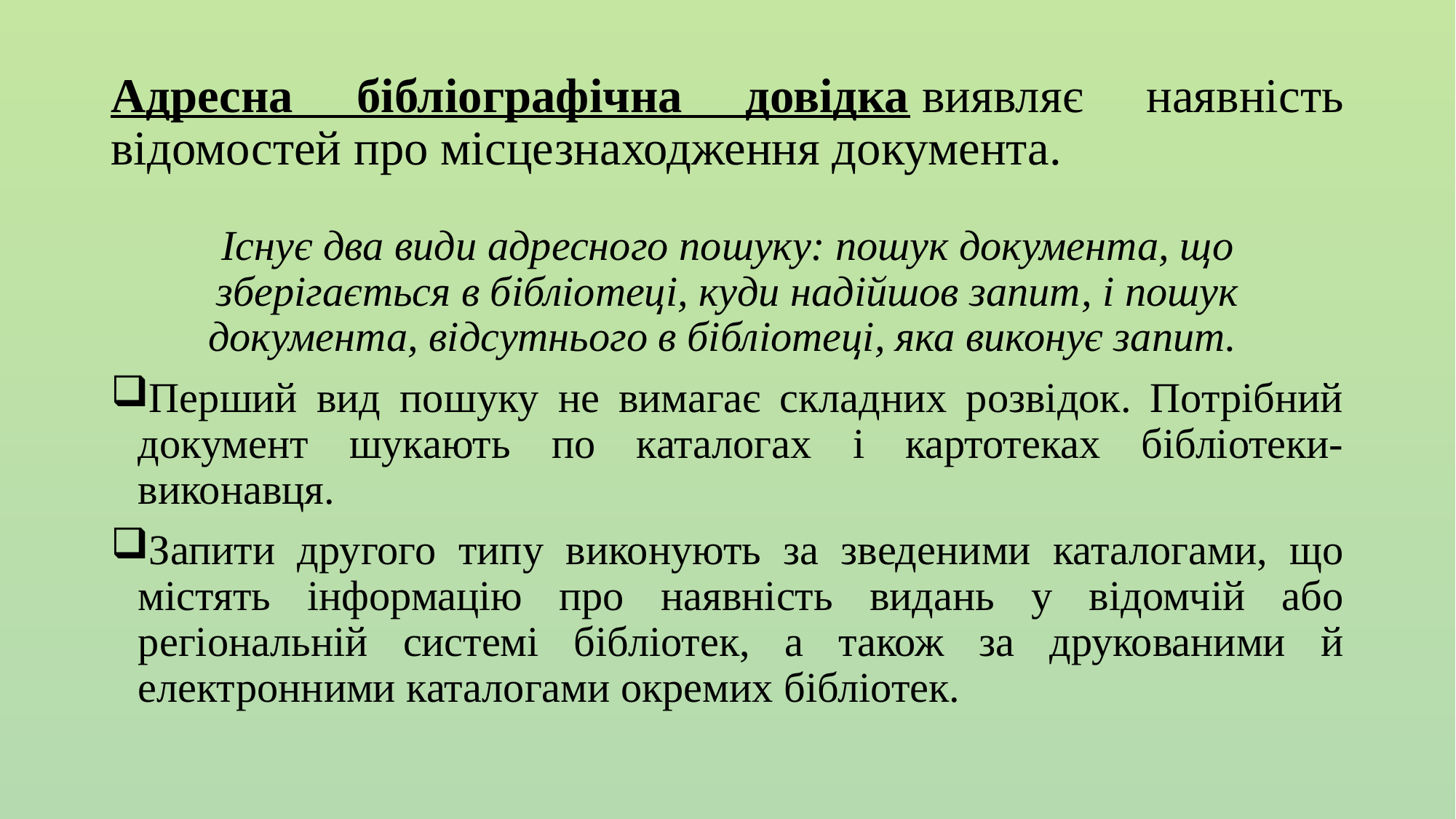

# Адресна бібліографічна довідка виявляє наявність відомостей про місцезнаходження документа.
Існує два види адресного пошуку: пошук документа, що зберігається в бібліотеці, куди надійшов запит, і пошук документа, відсутнього в бібліотеці, яка виконує запит.
Перший вид пошуку не вимагає складних розвідок. Потрібний документ шукають по каталогах і картотеках бібліотеки-виконавця.
Запити другого типу виконують за зведеними каталогами, що містять інформацію про наявність видань у відомчій або регіональній системі бібліотек, а також за друкованими й електронними каталогами окремих бібліотек.